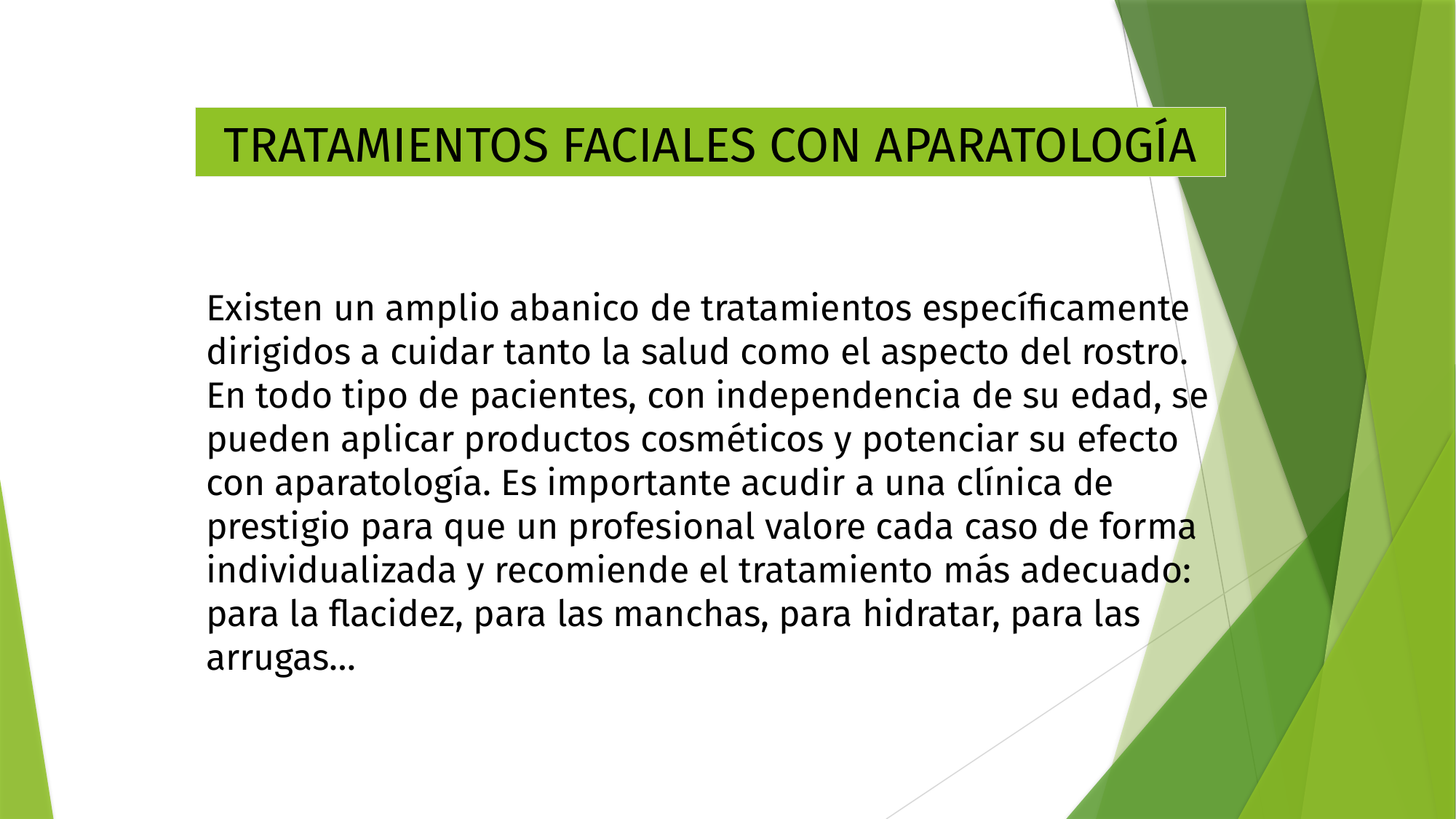

TRATAMIENTOS FACIALES CON APARATOLOGÍA
Existen un amplio abanico de tratamientos específicamente dirigidos a cuidar tanto la salud como el aspecto del rostro. En todo tipo de pacientes, con independencia de su edad, se pueden aplicar productos cosméticos y potenciar su efecto con aparatología. Es importante acudir a una clínica de prestigio para que un profesional valore cada caso de forma individualizada y recomiende el tratamiento más adecuado: para la flacidez, para las manchas, para hidratar, para las arrugas…